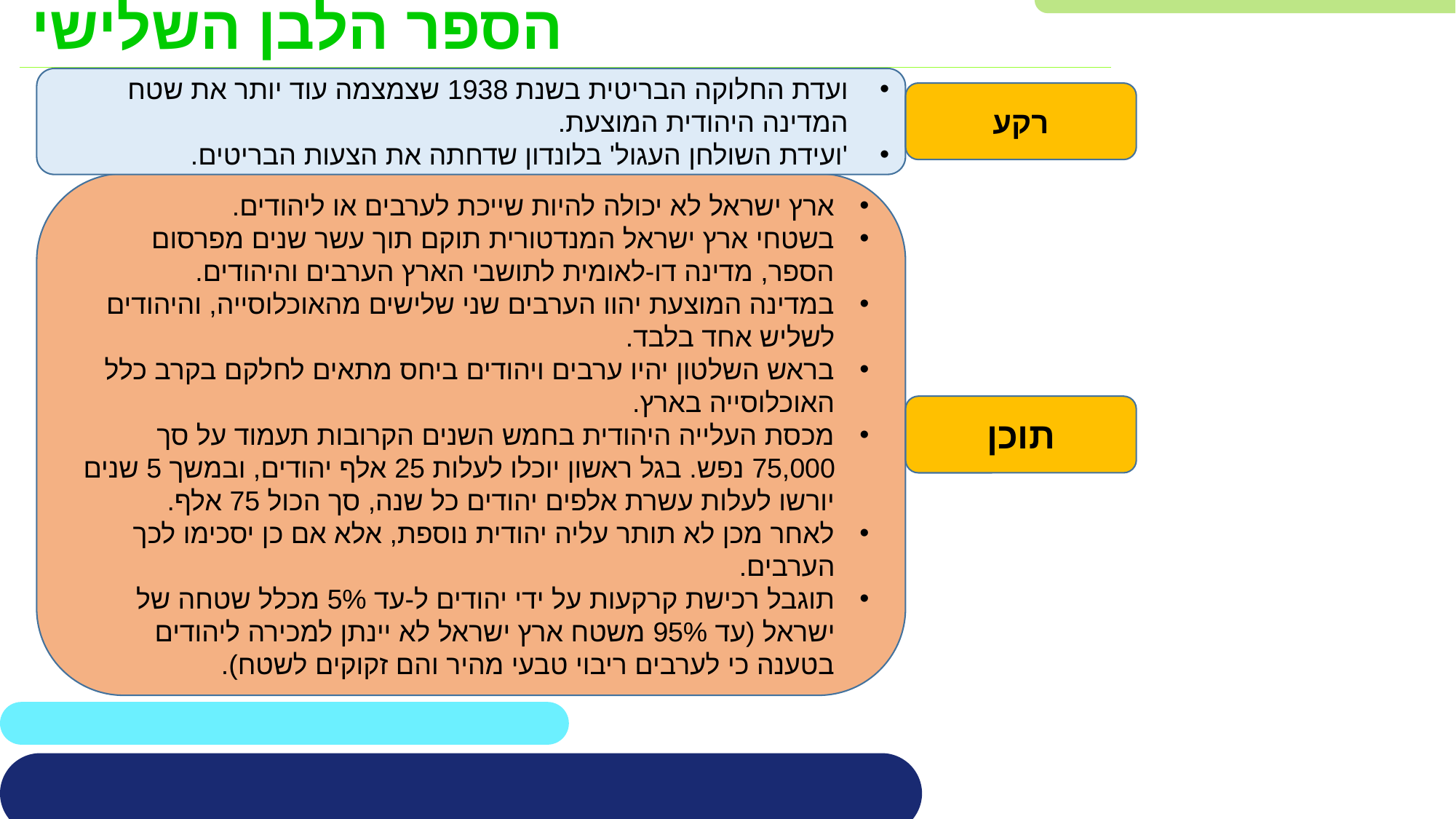

הספר הלבן השלישי

ועדת החלוקה הבריטית בשנת 1938 שצמצמה עוד יותר את שטח המדינה היהודית המוצעת.
'ועידת השולחן העגול' בלונדון שדחתה את הצעות הבריטים.
רקע
ארץ ישראל לא יכולה להיות שייכת לערבים או ליהודים.
בשטחי ארץ ישראל המנדטורית תוקם תוך עשר שנים מפרסום הספר, מדינה דו-לאומית לתושבי הארץ הערבים והיהודים.
במדינה המוצעת יהוו הערבים שני שלישים מהאוכלוסייה, והיהודים לשליש אחד בלבד.
בראש השלטון יהיו ערבים ויהודים ביחס מתאים לחלקם בקרב כלל האוכלוסייה בארץ.
מכסת העלייה היהודית בחמש השנים הקרובות תעמוד על סך 75,000 נפש. בגל ראשון יוכלו לעלות 25 אלף יהודים, ובמשך 5 שנים יורשו לעלות עשרת אלפים יהודים כל שנה, סך הכול 75 אלף.
לאחר מכן לא תותר עליה יהודית נוספת, אלא אם כן יסכימו לכך הערבים.
תוגבל רכישת קרקעות על ידי יהודים ל-עד 5% מכלל שטחה של ישראל (עד 95% משטח ארץ ישראל לא יינתן למכירה ליהודים בטענה כי לערבים ריבוי טבעי מהיר והם זקוקים לשטח).
תוכן